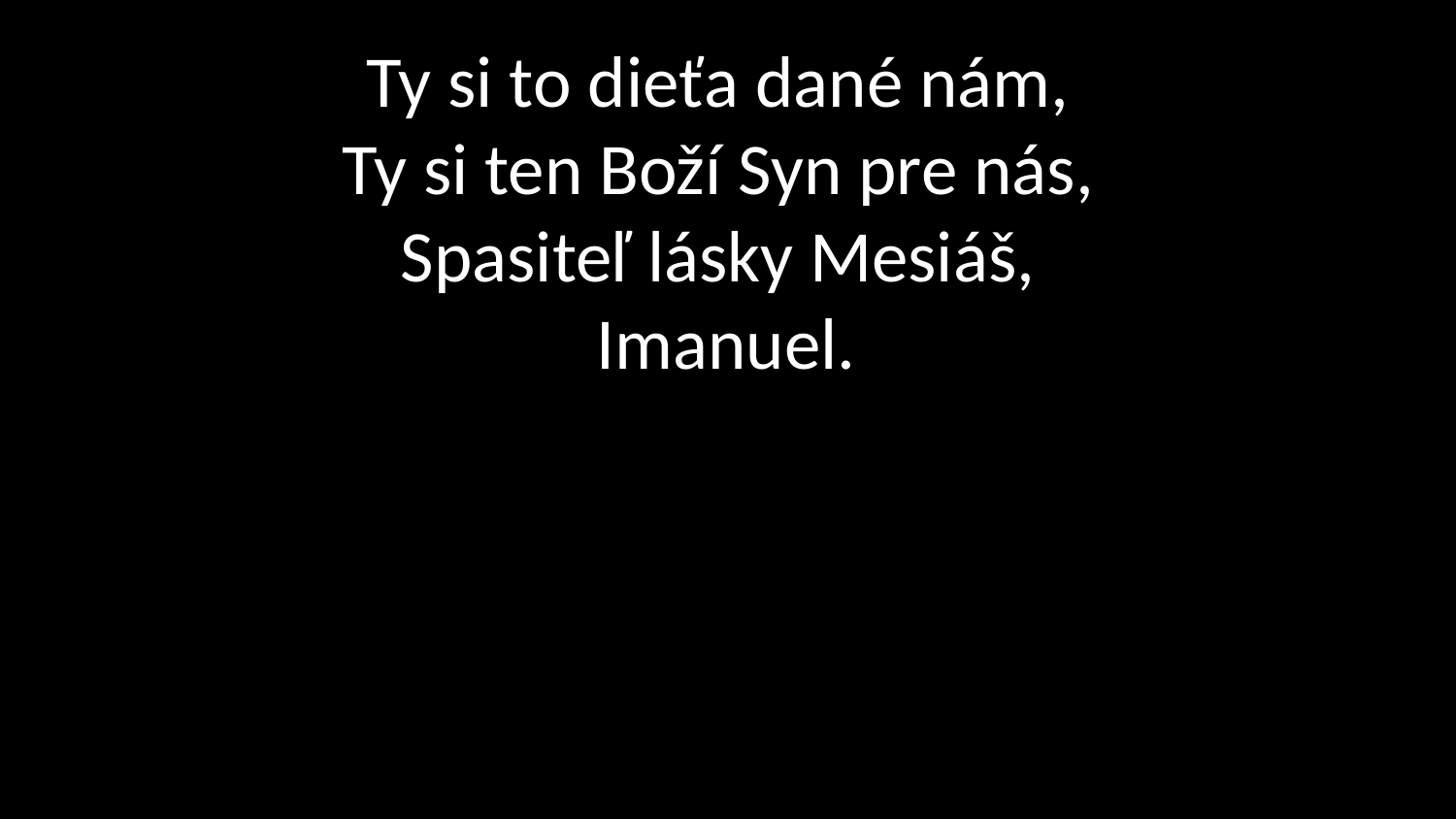

# Ty si to dieťa dané nám, Ty si ten Boží Syn pre nás, Spasiteľ lásky Mesiáš, Imanuel.